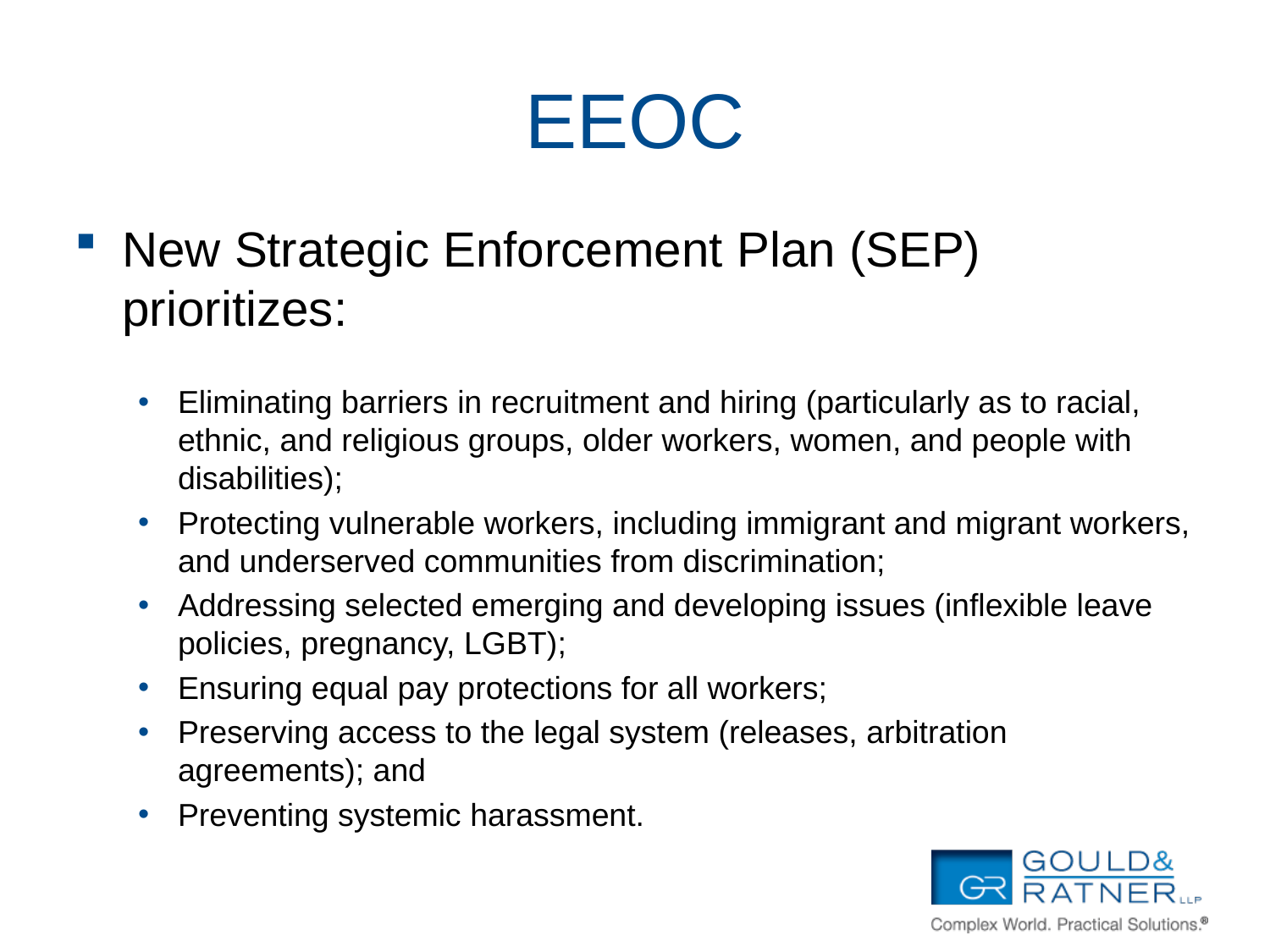

# EEOC
New Strategic Enforcement Plan (SEP) prioritizes:

Eliminating barriers in recruitment and hiring (particularly as to racial, ethnic, and religious groups, older workers, women, and people with disabilities);
Protecting vulnerable workers, including immigrant and migrant workers, and underserved communities from discrimination;
Addressing selected emerging and developing issues (inflexible leave policies, pregnancy, LGBT);
Ensuring equal pay protections for all workers;
Preserving access to the legal system (releases, arbitration agreements); and
Preventing systemic harassment.